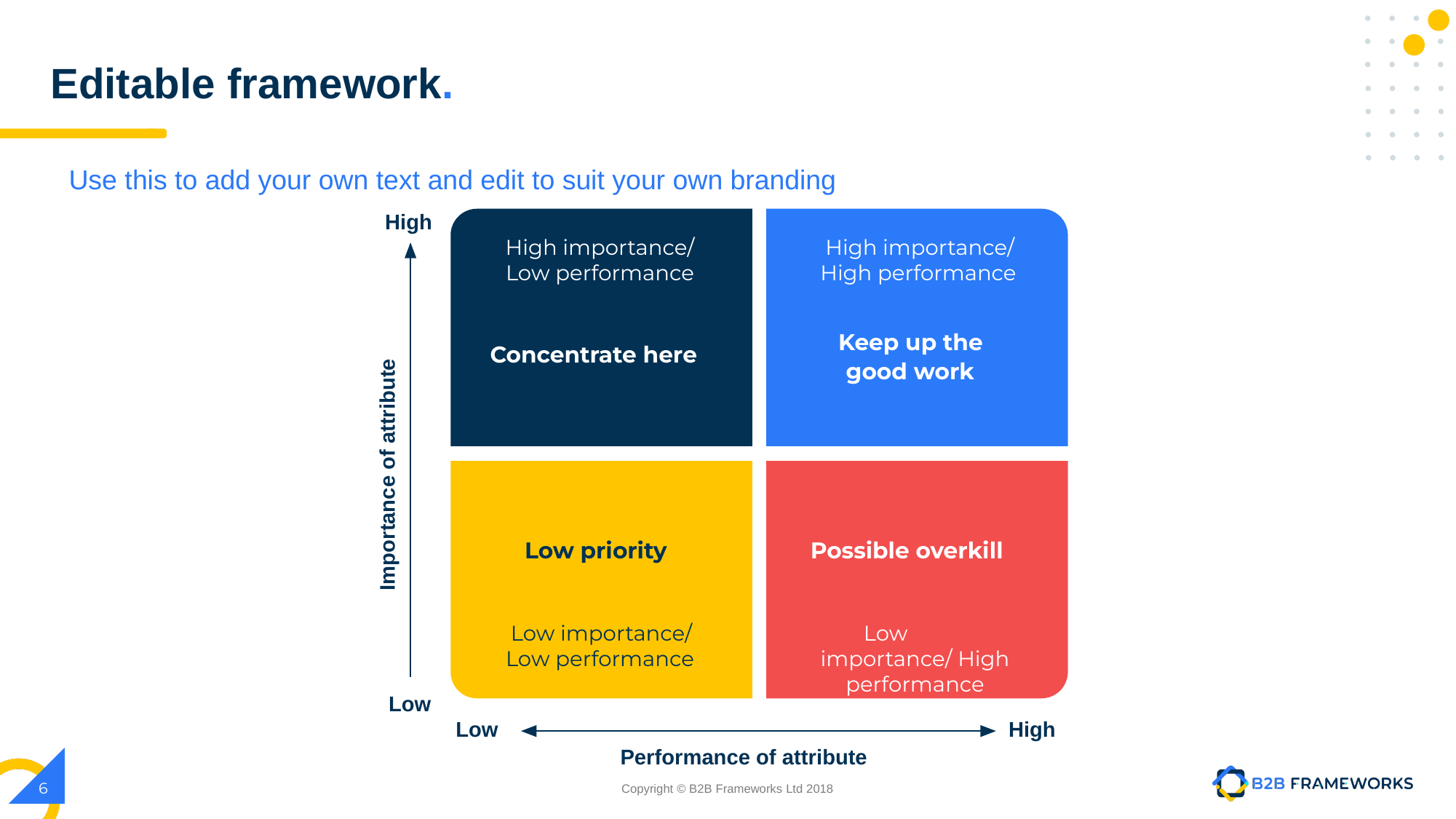

# Editable framework.

Use this to add your own text and edit to suit your own branding
High

High importance/ Low performance
High importance/ High performance

Keep up the good work
Concentrate here
Importance of attribute

Low priority
Possible overkill
Low importance/ Low performance
Low	importance/ High performance
Low
Low
High

Performance of attribute
6
Copyright © B2B Frameworks Ltd 2018